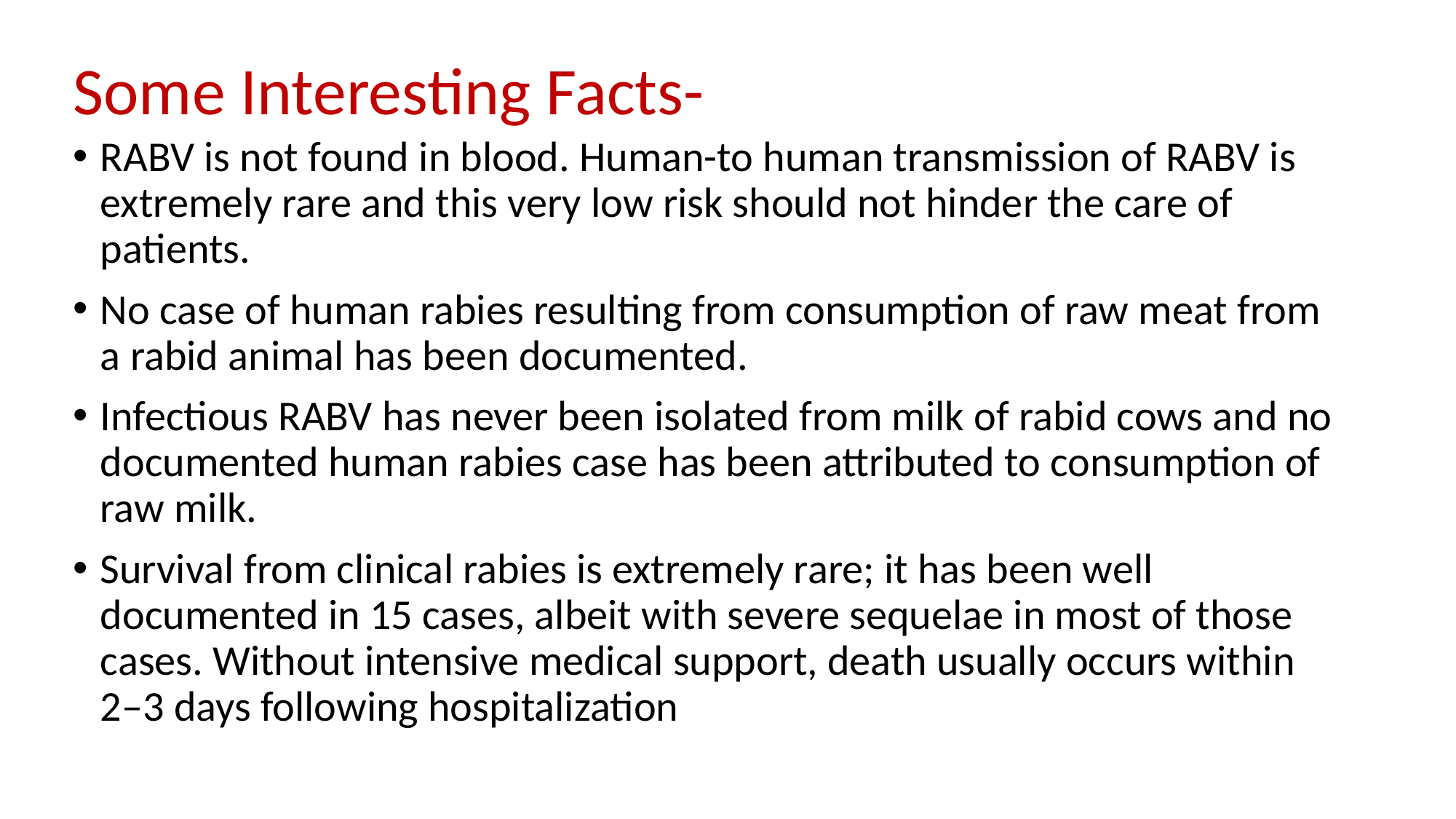

# Some Interesting Facts-
RABV is not found in blood. Human-to human transmission of RABV is extremely rare and this very low risk should not hinder the care of patients.
No case of human rabies resulting from consumption of raw meat from a rabid animal has been documented.
Infectious RABV has never been isolated from milk of rabid cows and no documented human rabies case has been attributed to consumption of raw milk.
Survival from clinical rabies is extremely rare; it has been well documented in 15 cases, albeit with severe sequelae in most of those cases. Without intensive medical support, death usually occurs within 2–3 days following hospitalization